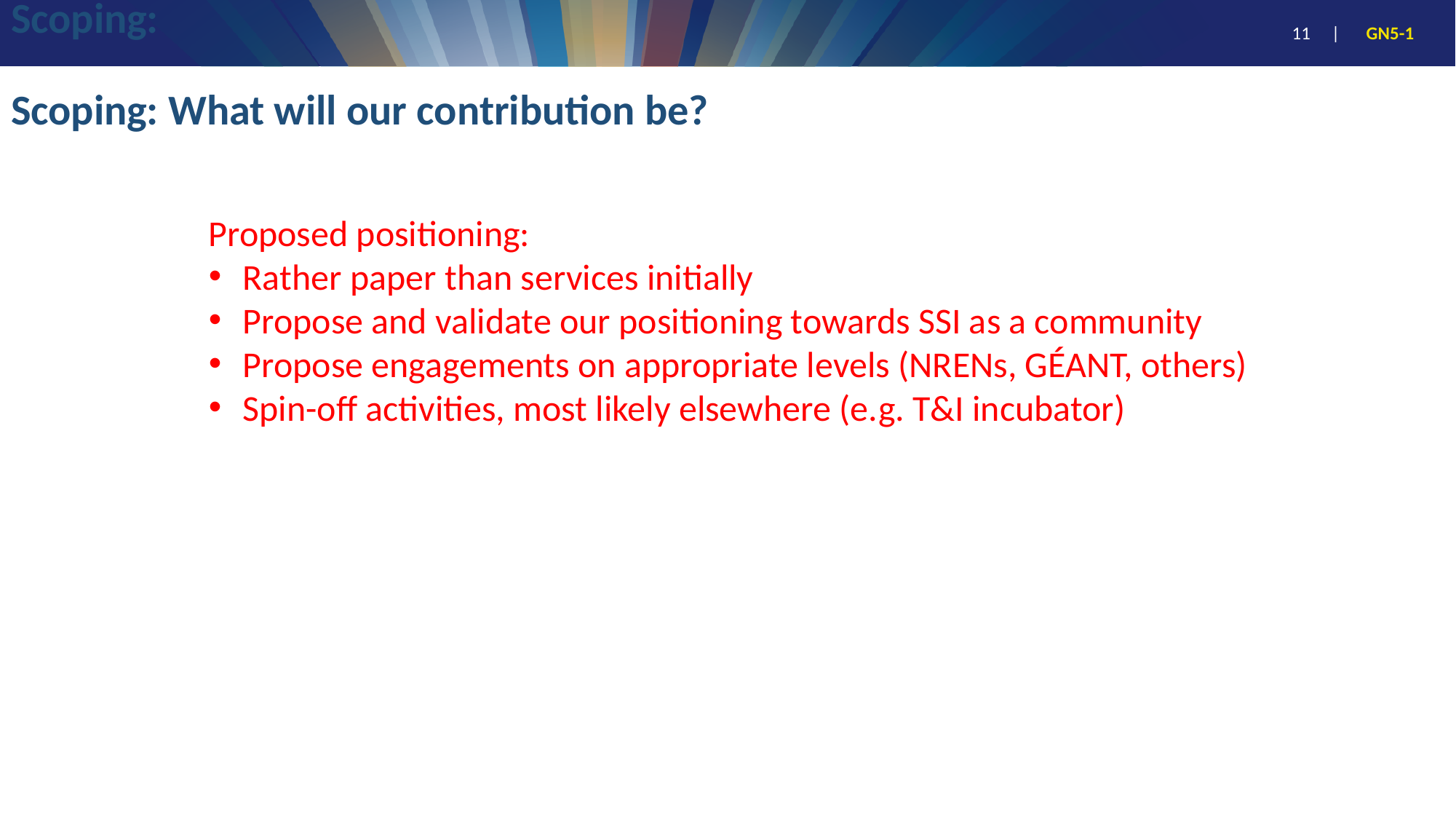

Scoping:
Scoping: What will our contribution be?
Proposed positioning:
Rather paper than services initially
Propose and validate our positioning towards SSI as a community
Propose engagements on appropriate levels (NRENs, GÉANT, others)
Spin-off activities, most likely elsewhere (e.g. T&I incubator)